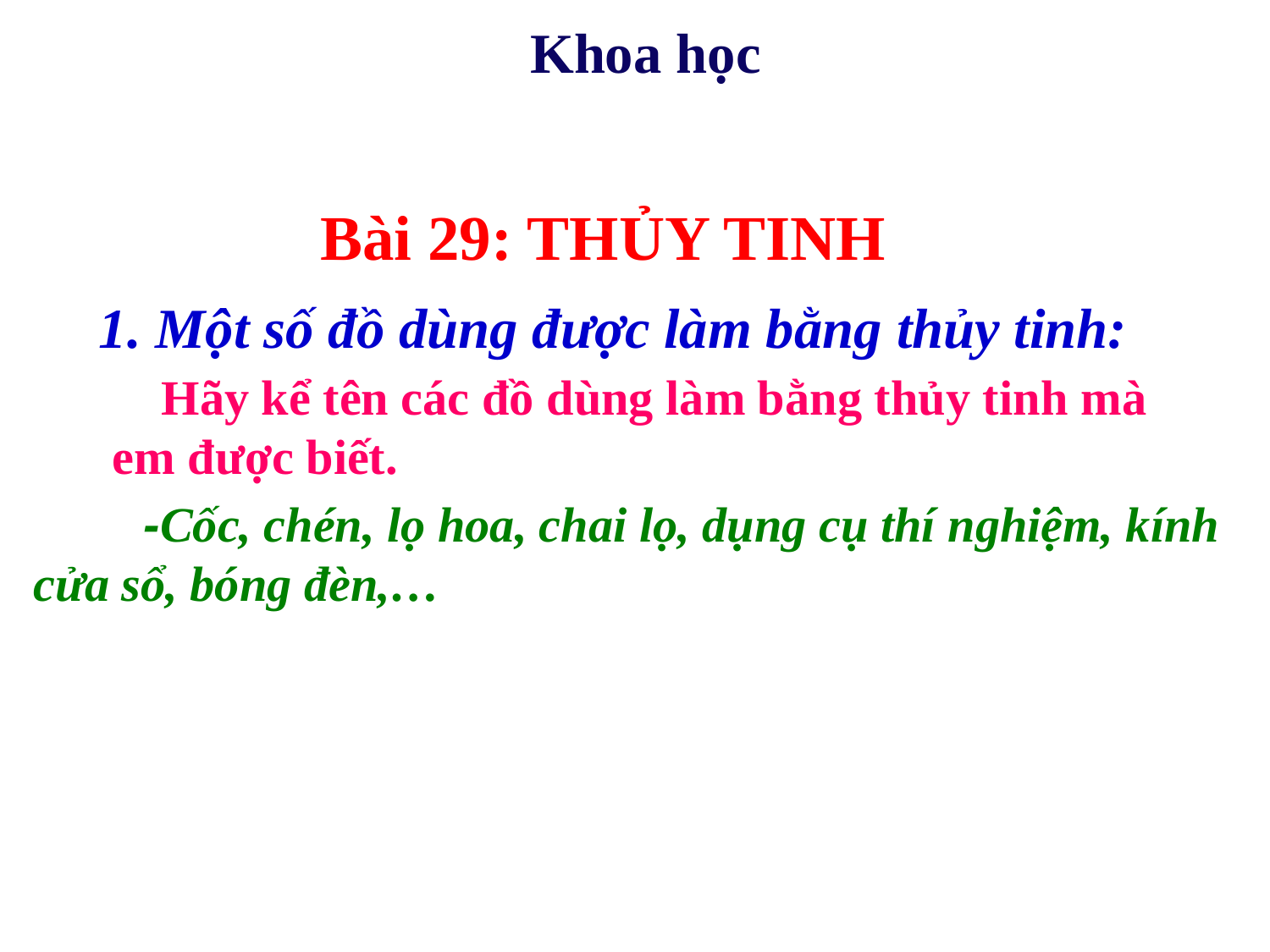

Khoa học
Bài 29: THỦY TINH
1. Một số đồ dùng được làm bằng thủy tinh:

    Hãy kể tên các đồ dùng làm bằng thủy tinh mà em được biết.
        -Cốc, chén, lọ hoa, chai lọ, dụng cụ thí nghiệm, kính cửa sổ, bóng đèn,…